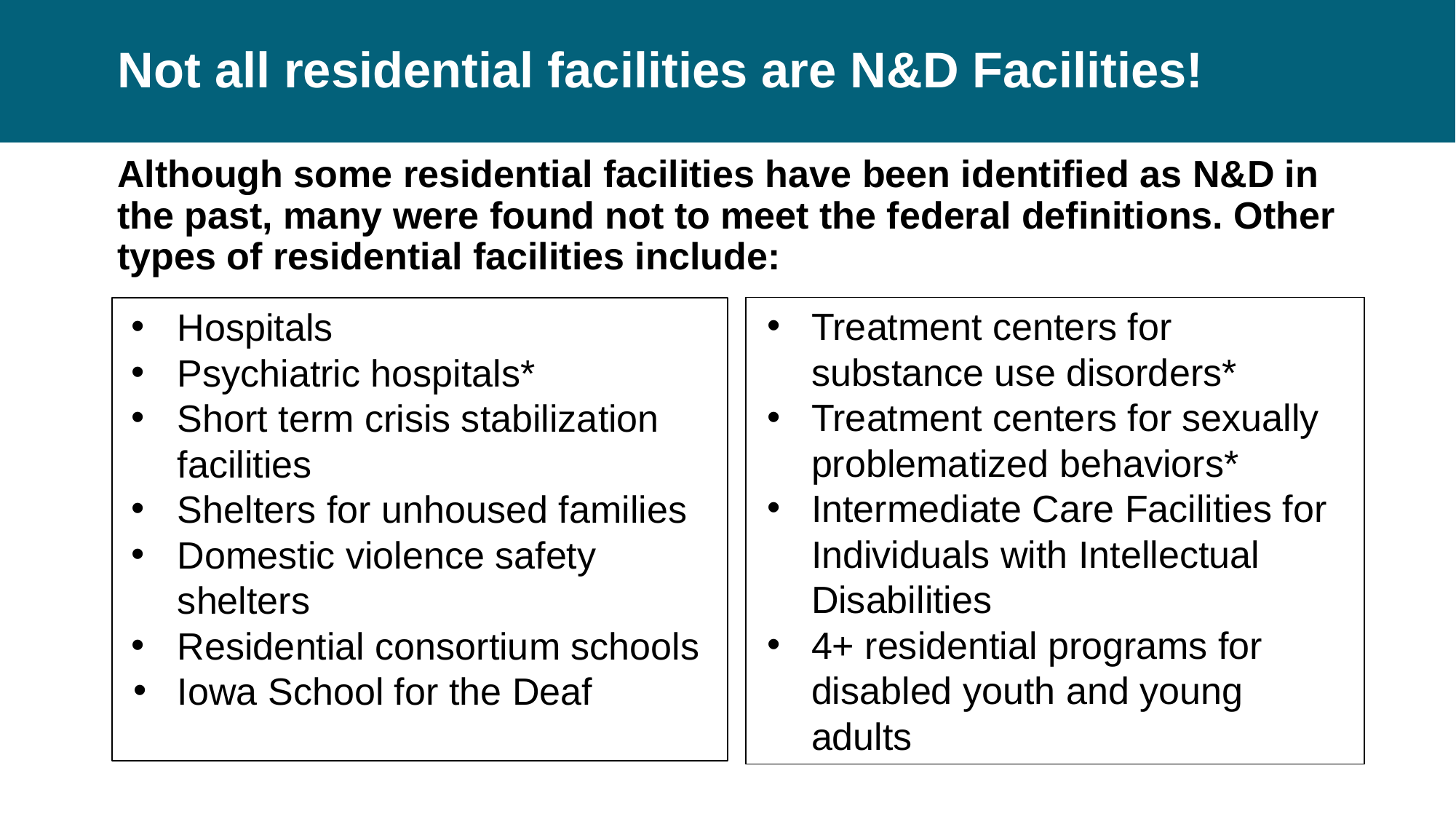

# Not all residential facilities are N&D Facilities!
Although some residential facilities have been identified as N&D in the past, many were found not to meet the federal definitions. Other types of residential facilities include:
Treatment centers for substance use disorders*
Treatment centers for sexually problematized behaviors*
Intermediate Care Facilities for Individuals with Intellectual Disabilities
4+ residential programs for disabled youth and young adults
Hospitals
Psychiatric hospitals*
Short term crisis stabilization facilities
Shelters for unhoused families
Domestic violence safety shelters
Residential consortium schools
Iowa School for the Deaf